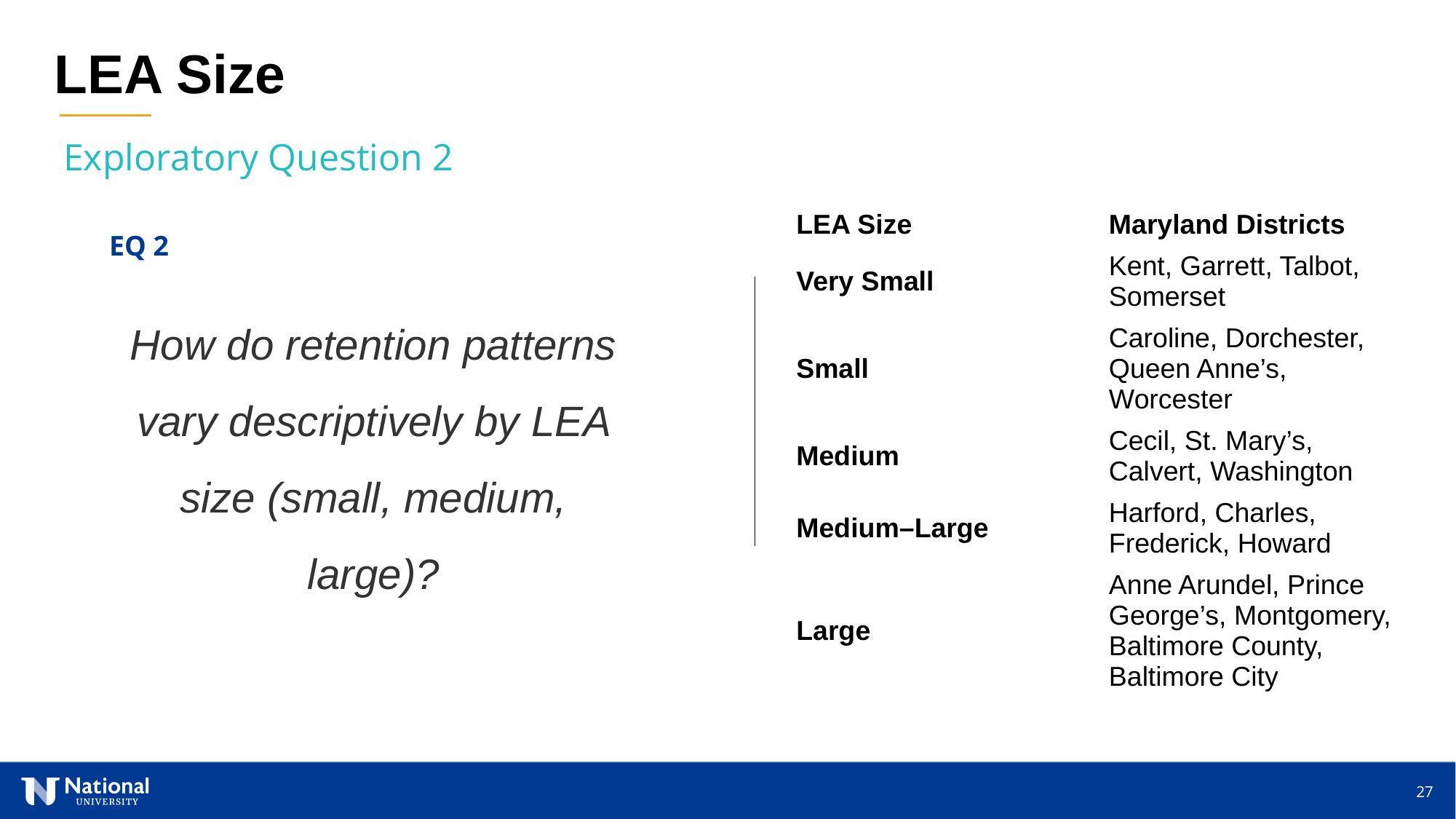

LEA Size
Exploratory Question 2

| LEA Size | Maryland Districts |
| --- | --- |
| Very Small | Kent, Garrett, Talbot, Somerset |
| Small | Caroline, Dorchester, Queen Anne’s, Worcester |
| Medium | Cecil, St. Mary’s, Calvert, Washington |
| Medium–Large | Harford, Charles, Frederick, Howard |
| Large | Anne Arundel, Prince George’s, Montgomery, Baltimore County, Baltimore City |
EQ 2
How do retention patterns vary descriptively by LEA size (small, medium, large)?